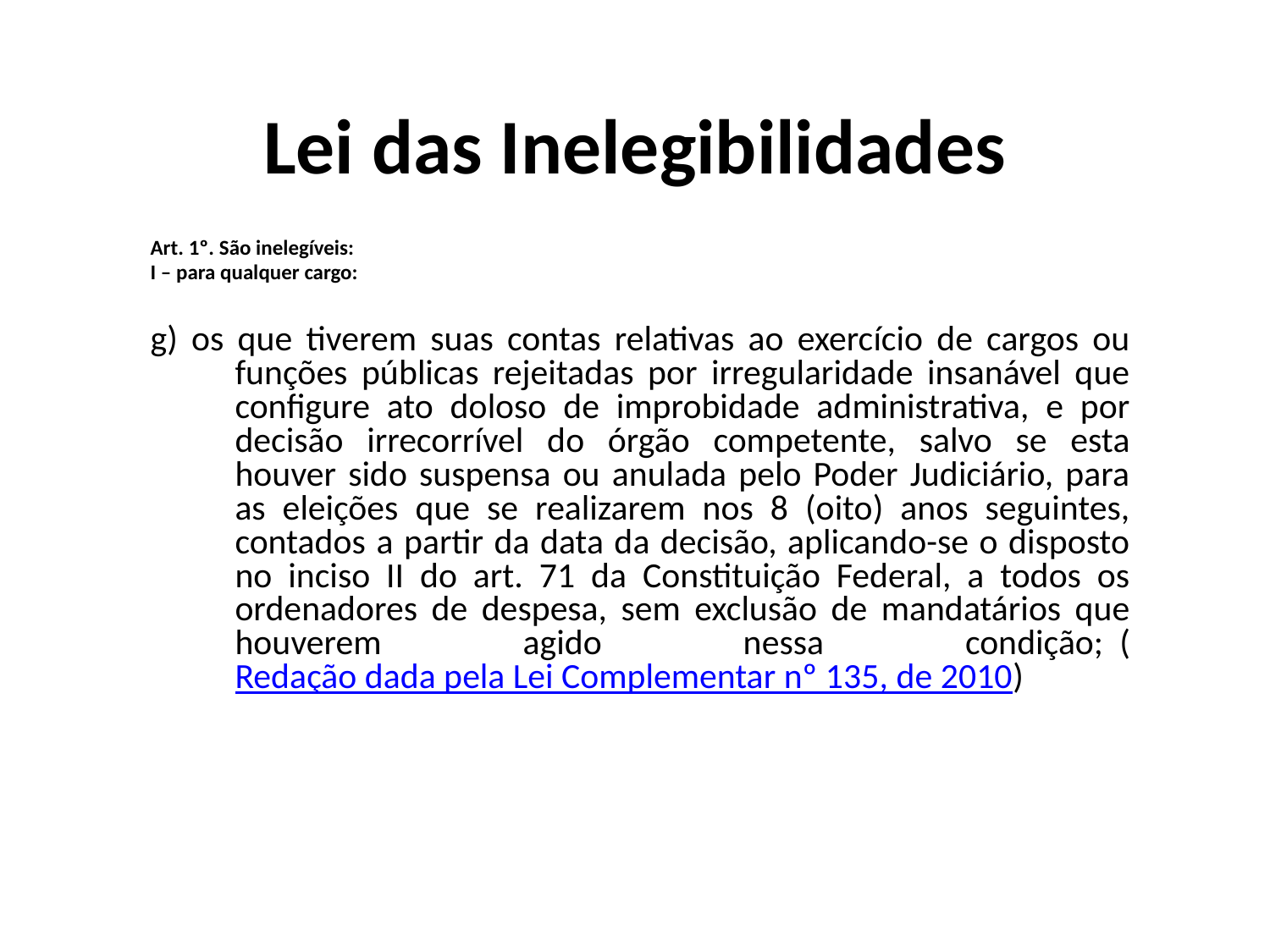

# Lei das Inelegibilidades
Art. 1º. São inelegíveis:
I – para qualquer cargo:

g) os que tiverem suas contas relativas ao exercício de cargos ou funções públicas rejeitadas por irregularidade insanável que configure ato doloso de improbidade administrativa, e por decisão irrecorrível do órgão competente, salvo se esta houver sido suspensa ou anulada pelo Poder Judiciário, para as eleições que se realizarem nos 8 (oito) anos seguintes, contados a partir da data da decisão, aplicando-se o disposto no inciso II do art. 71 da Constituição Federal, a todos os ordenadores de despesa, sem exclusão de mandatários que houverem agido nessa condição;  (Redação dada pela Lei Complementar nº 135, de 2010)